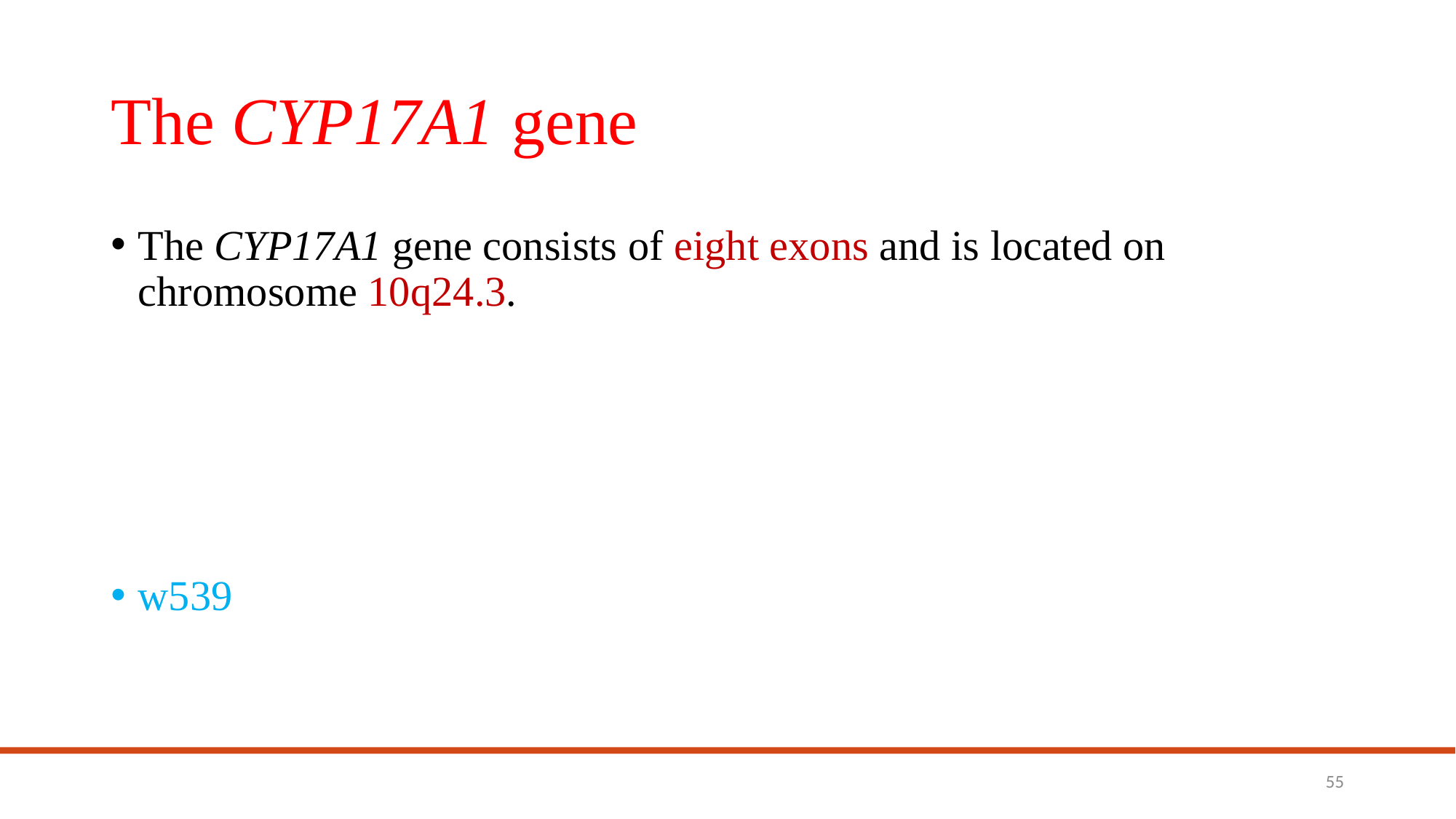

# The CYP17A1 gene
The CYP17A1 gene consists of eight exons and is located on chromosome 10q24.3.

w539

55